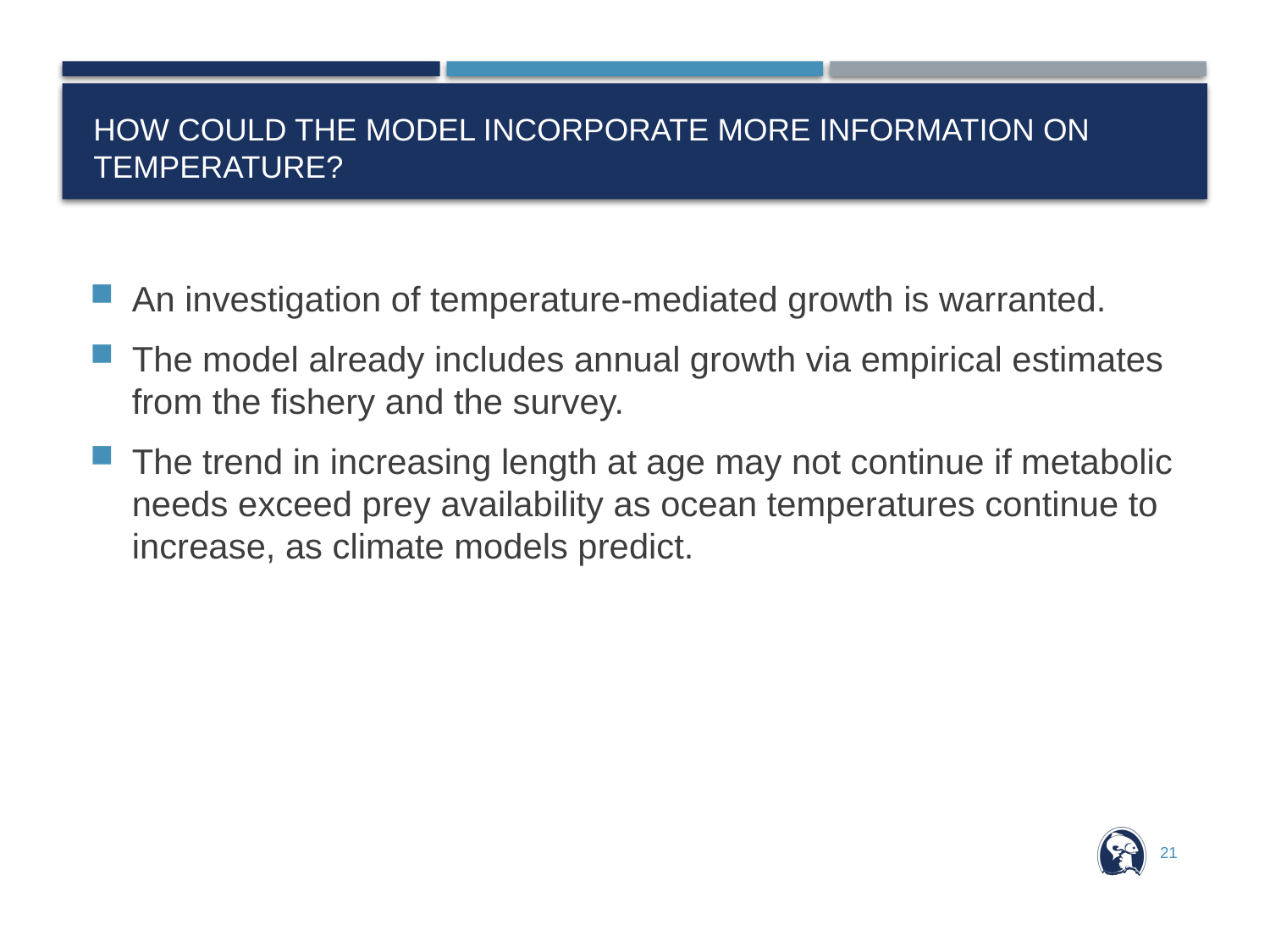

# How could the model incorporate more information on temperature?
An investigation of temperature-mediated growth is warranted.
The model already includes annual growth via empirical estimates from the fishery and the survey.
The trend in increasing length at age may not continue if metabolic needs exceed prey availability as ocean temperatures continue to increase, as climate models predict.

21